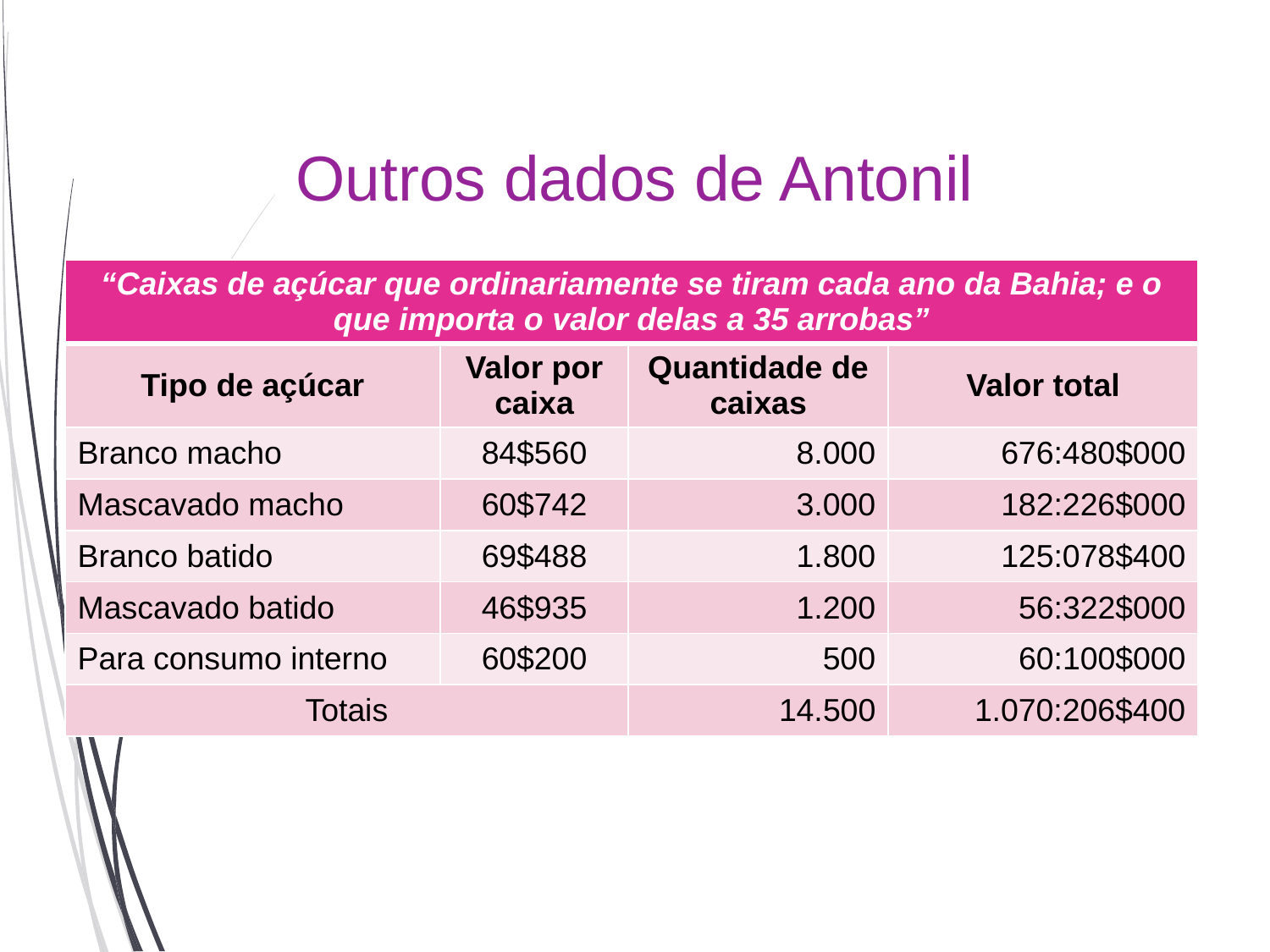

# Outros dados de Antonil
| “Caixas de açúcar que ordinariamente se tiram cada ano da Bahia; e o que importa o valor delas a 35 arrobas” |  |  |  |
| --- | --- | --- | --- |
| Tipo de açúcar | Valor por caixa | Quantidade de caixas | Valor total |
| Branco macho | 84$560 | 8.000 | 676:480$000 |
| Mascavado macho | 60$742 | 3.000 | 182:226$000 |
| Branco batido | 69$488 | 1.800 | 125:078$400 |
| Mascavado batido | 46$935 | 1.200 | 56:322$000 |
| Para consumo interno | 60$200 | 500 | 60:100$000 |
| Totais |  | 14.500 | 1.070:206$400 |